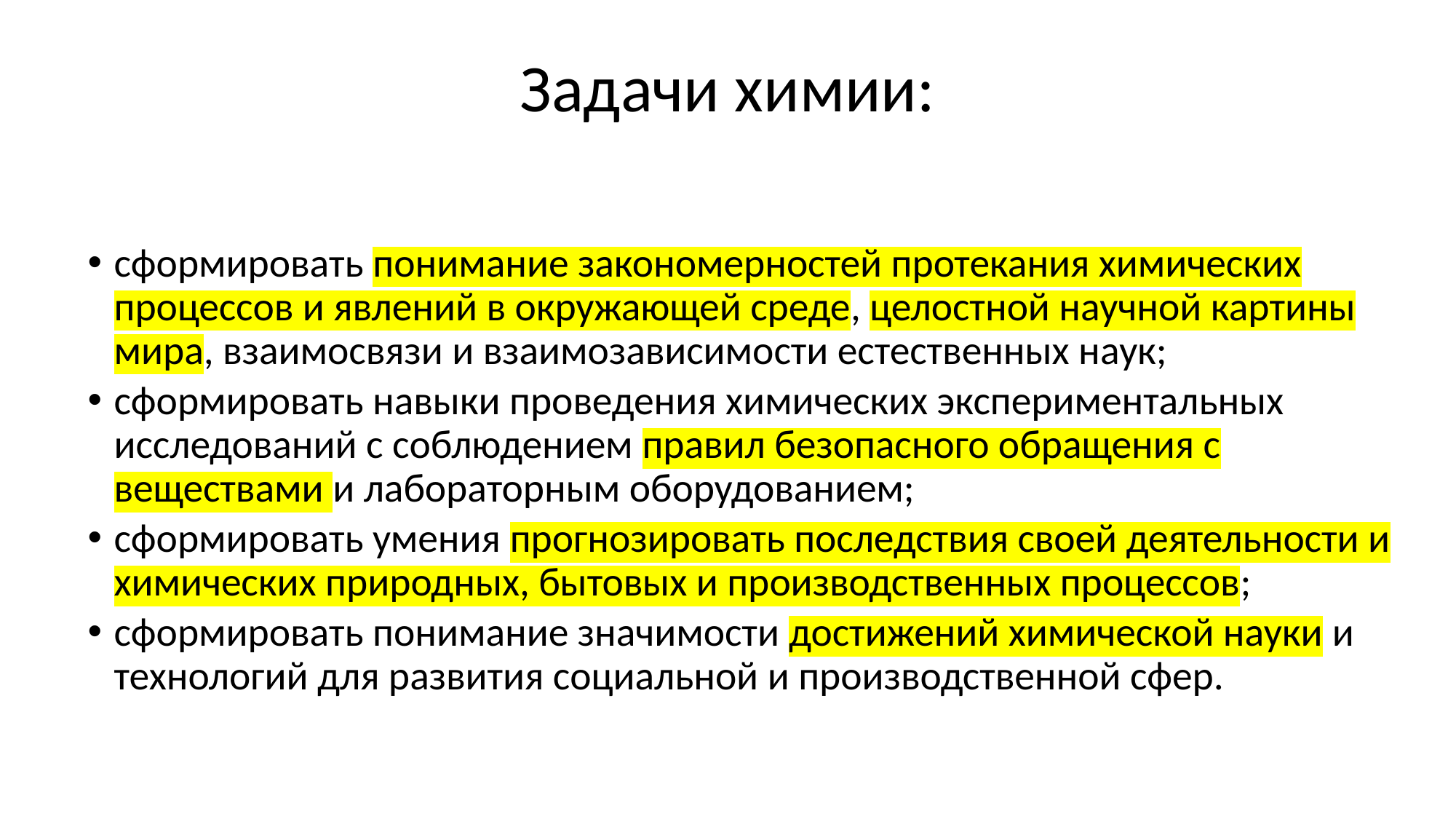

# Задачи химии:
сформировать понимание закономерностей протекания химических процессов и явлений в окружающей среде, целостной научной картины мира, взаимосвязи и взаимозависимости естественных наук;
сформировать навыки проведения химических экспериментальных исследований с соблюдением правил безопасного обращения с веществами и лабораторным оборудованием;
сформировать умения прогнозировать последствия своей деятельности и химических природных, бытовых и производственных процессов;
сформировать понимание значимости достижений химической науки и технологий для развития социальной и производственной сфер.